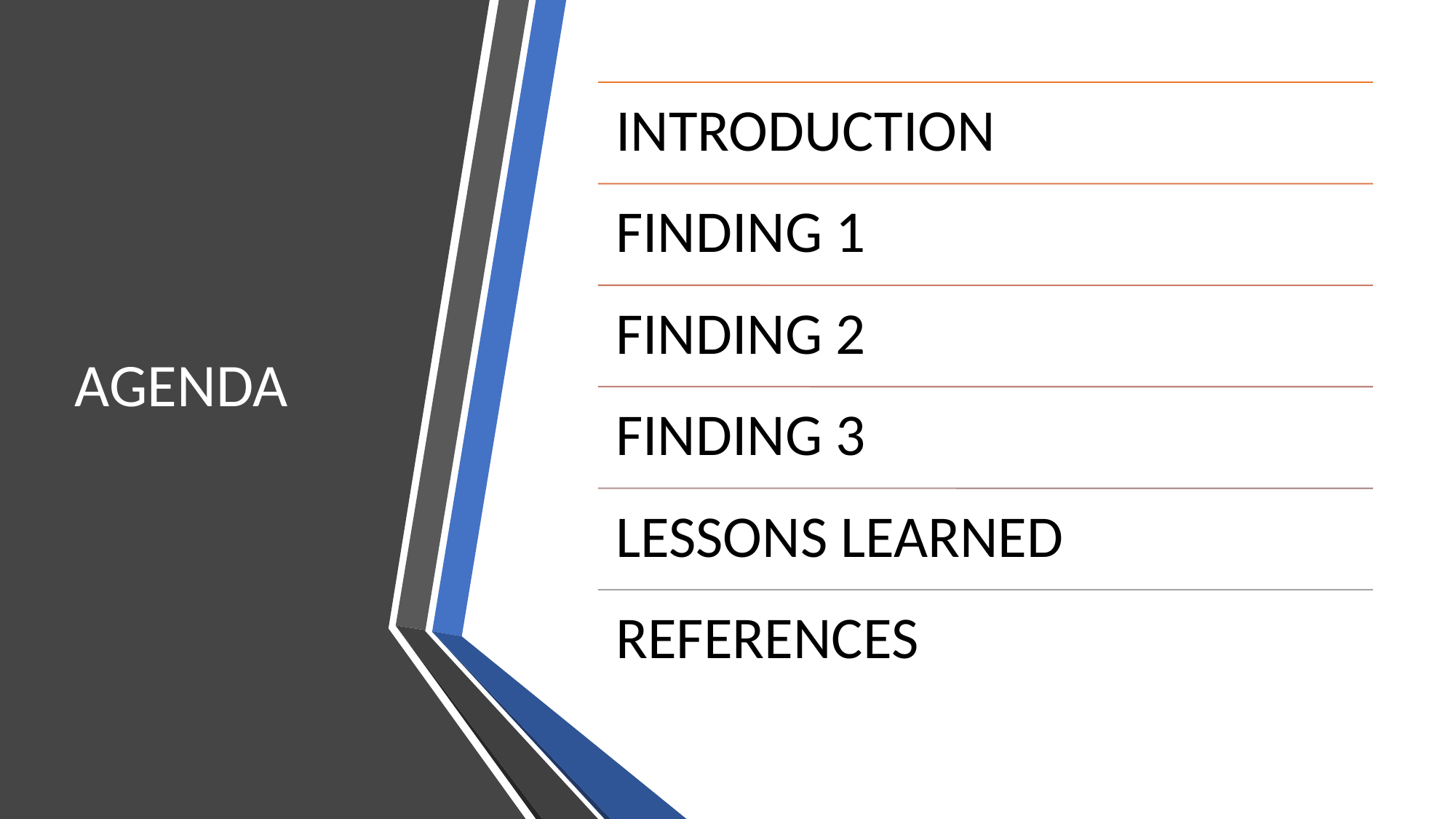

# AGENDA
INTRODUCTION
FINDING 1
FINDING 2
FINDING 3
LESSONS LEARNED
REFERENCES